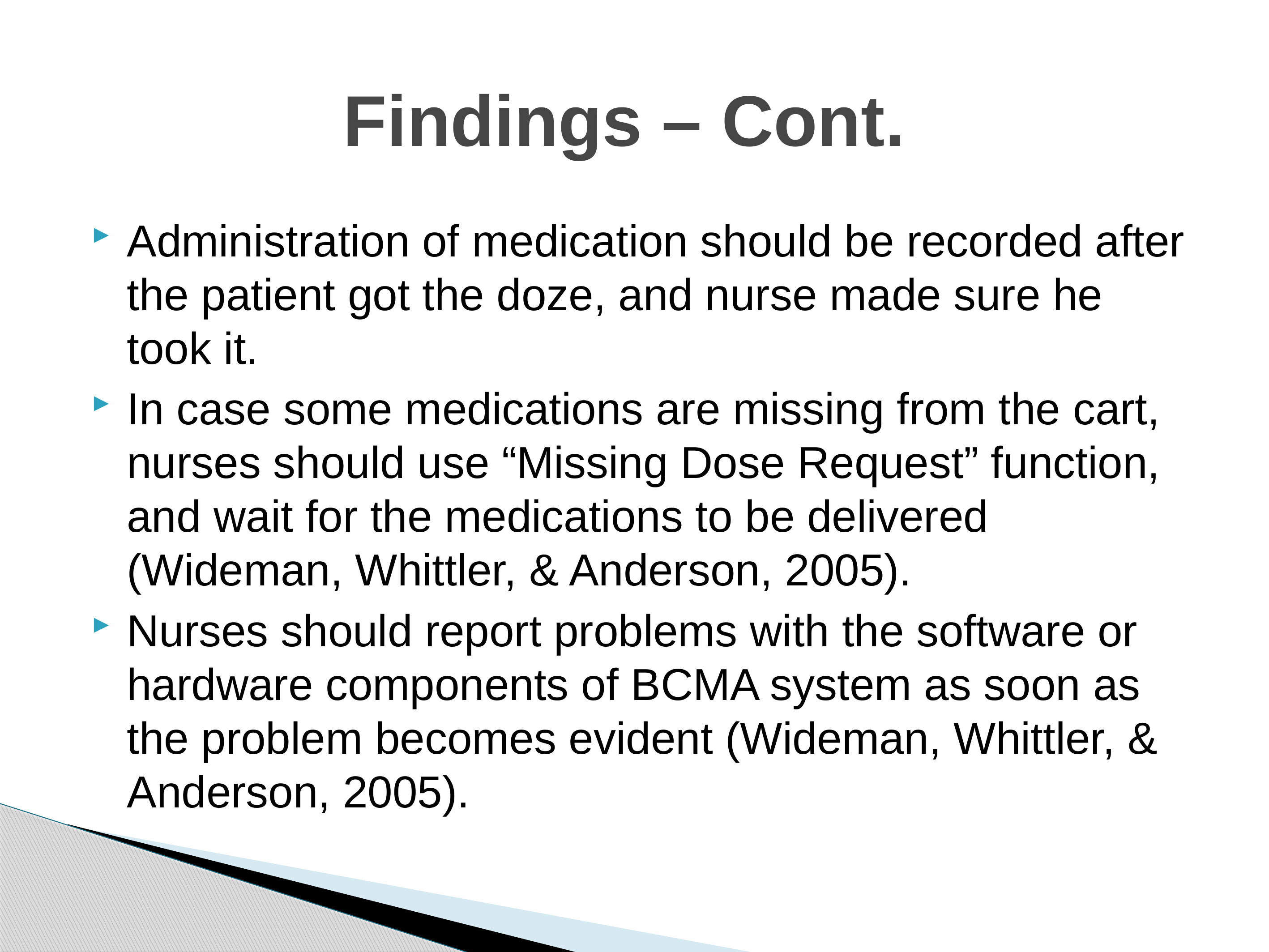

# Findings – Cont.
Administration of medication should be recorded after the patient got the doze, and nurse made sure he took it.
In case some medications are missing from the cart, nurses should use “Missing Dose Request” function, and wait for the medications to be delivered (Wideman, Whittler, & Anderson, 2005).
Nurses should report problems with the software or hardware components of BCMA system as soon as the problem becomes evident (Wideman, Whittler, & Anderson, 2005).